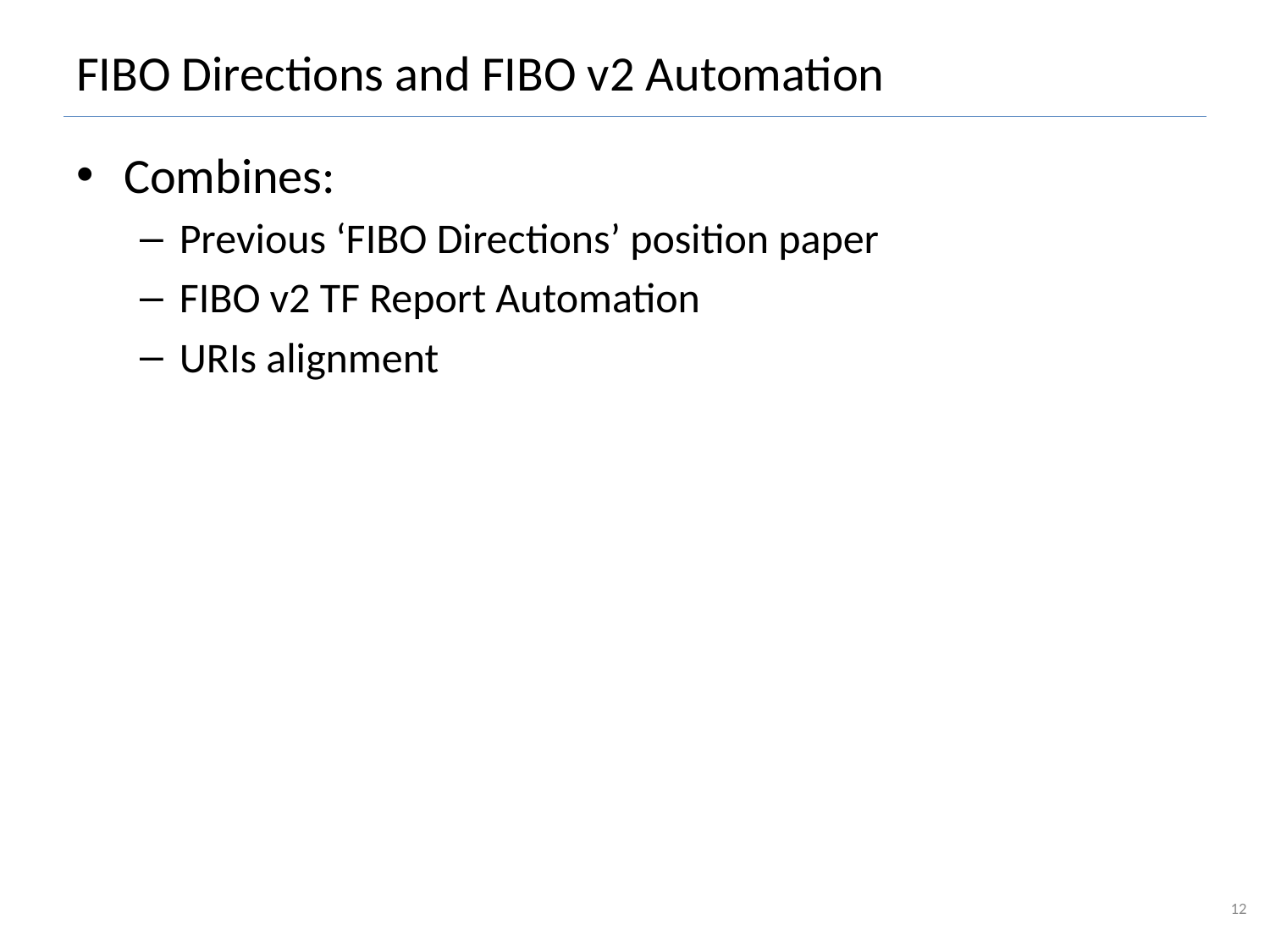

# FIBO Directions and FIBO v2 Automation
Combines:
Previous ‘FIBO Directions’ position paper
FIBO v2 TF Report Automation
URIs alignment
12